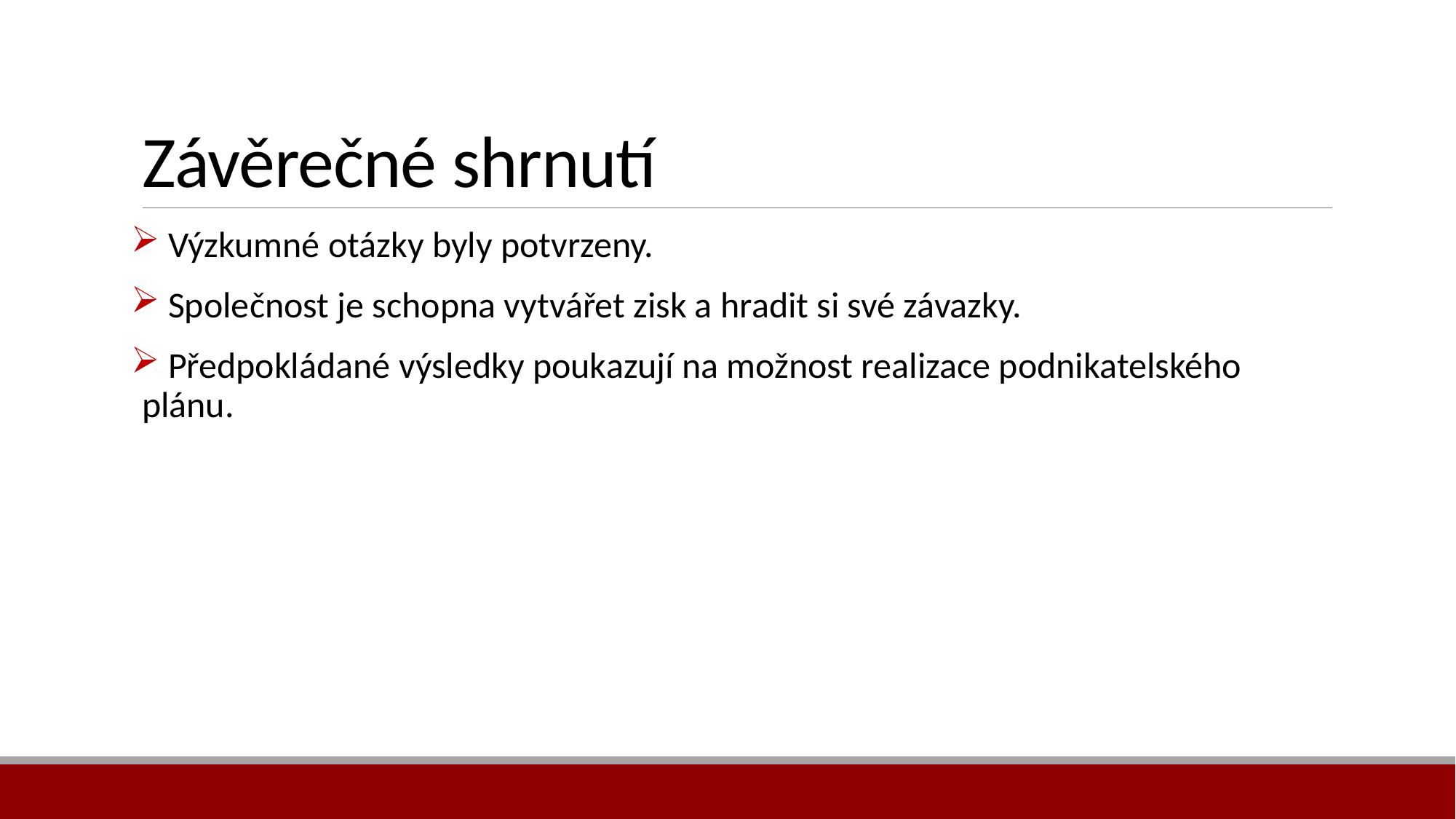

# Závěrečné shrnutí
 Výzkumné otázky byly potvrzeny.
 Společnost je schopna vytvářet zisk a hradit si své závazky.
 Předpokládané výsledky poukazují na možnost realizace podnikatelského plánu.